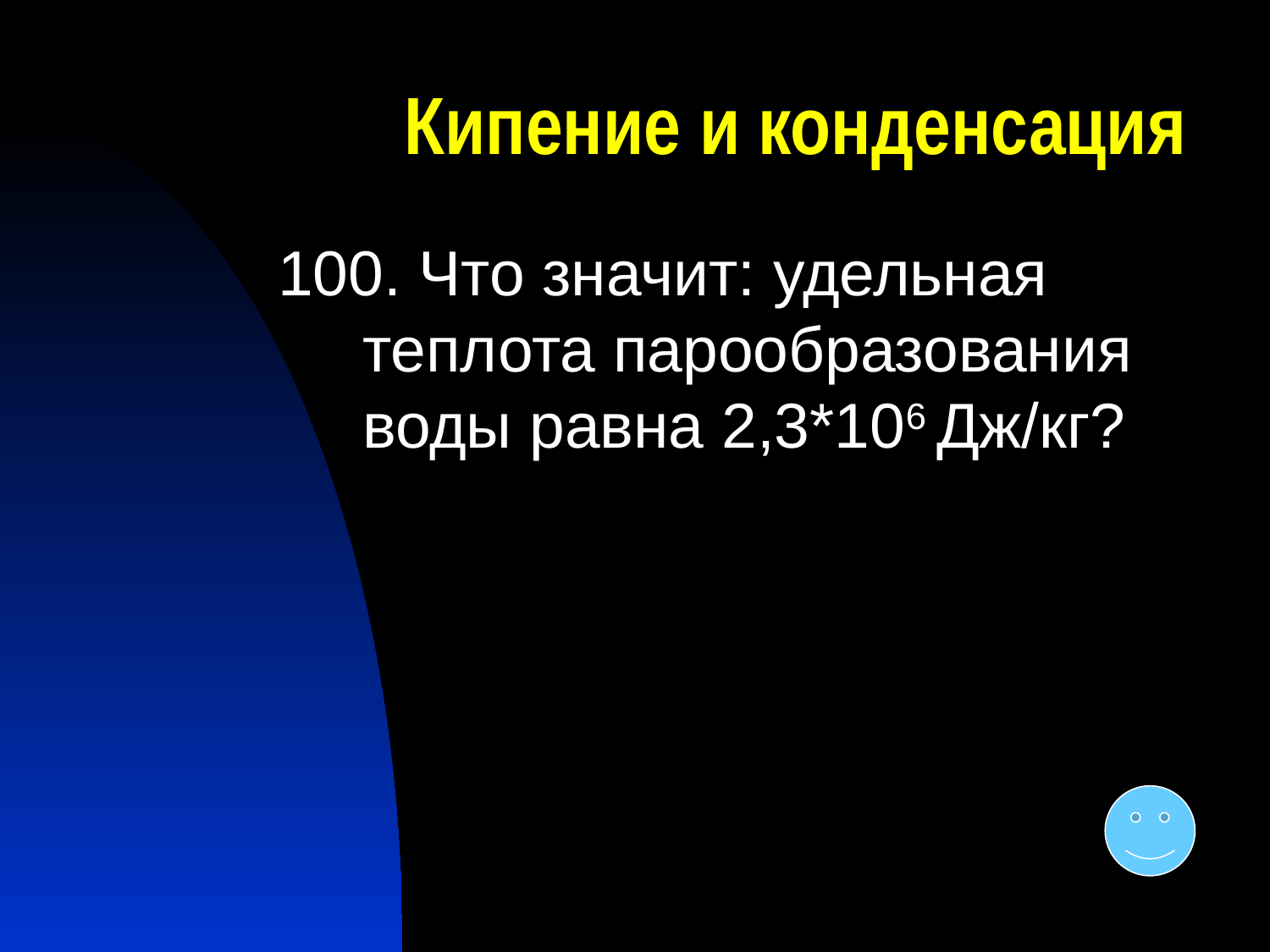

# Кипение и конденсация
100. Что значит: удельная теплота парообразования воды равна 2,3*106 Дж/кг?